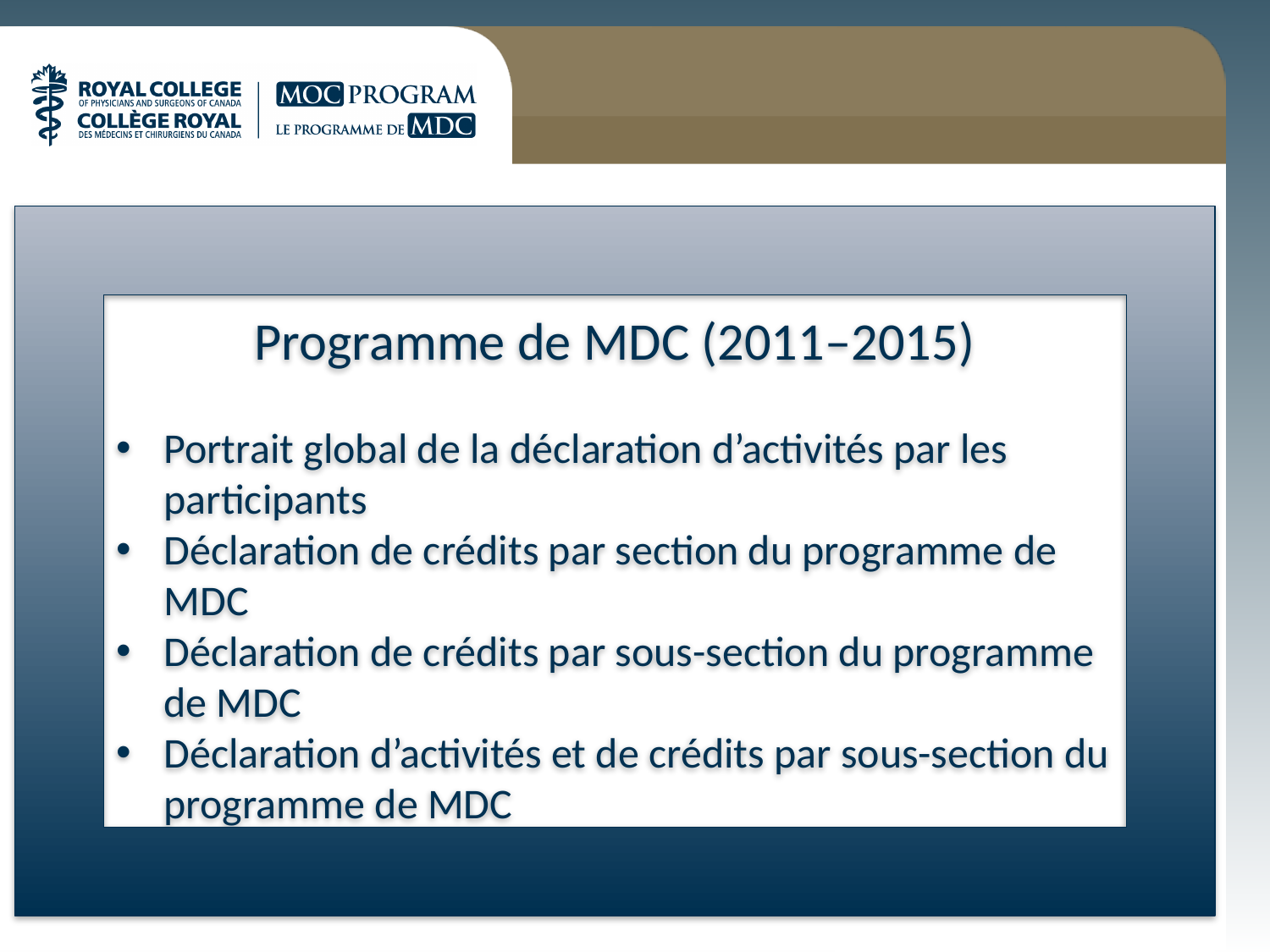

Programme de MDC (2011–2015)

Portrait global de la déclaration d’activités par les participants
Déclaration de crédits par section du programme de MDC
Déclaration de crédits par sous-section du programme de MDC
Déclaration d’activités et de crédits par sous-section du programme de MDC